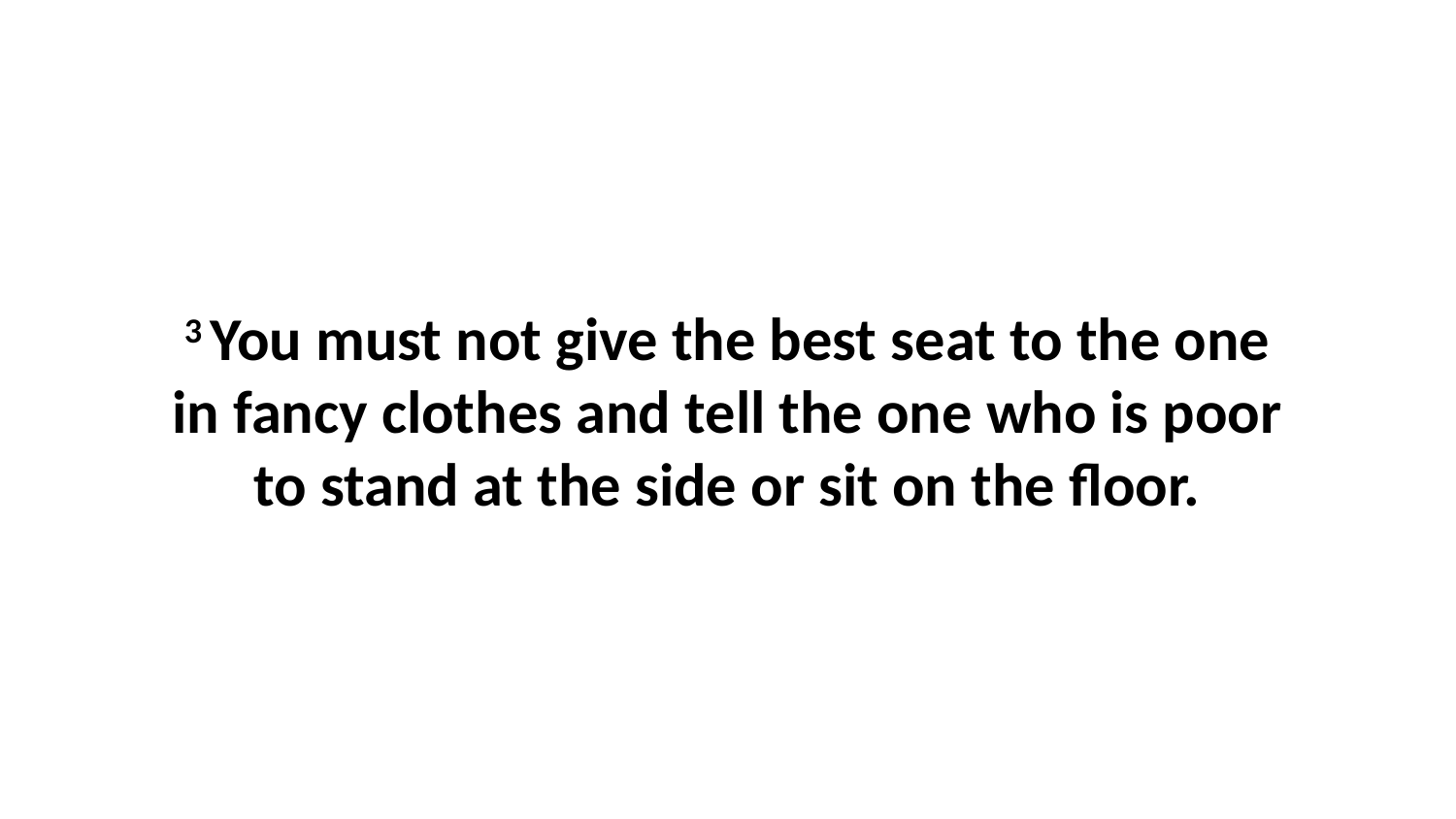

3 You must not give the best seat to the one in fancy clothes and tell the one who is poor to stand at the side or sit on the floor.